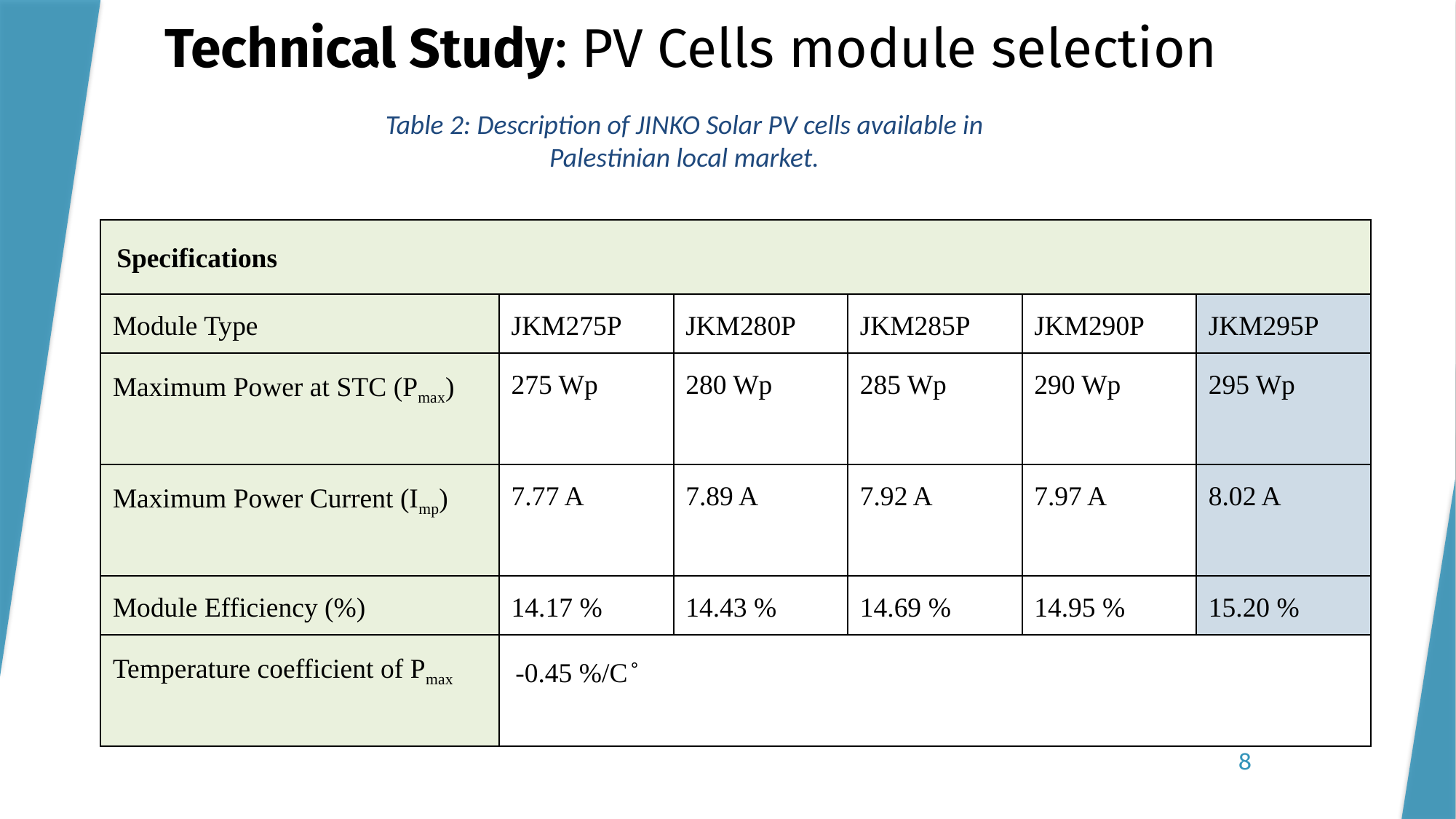

# Technical Study: PV Cells module selection
Table 2: Description of JINKO Solar PV cells available in Palestinian local market.
| Specifications |  |  |  |  |  |
| --- | --- | --- | --- | --- | --- |
| Module Type | JKM275P | JKM280P | JKM285P | JKM290P | JKM295P |
| Maximum Power at STC (Pmax) | 275 Wp | 280 Wp | 285 Wp | 290 Wp | 295 Wp |
| Maximum Power Current (Imp) | 7.77 A | 7.89 A | 7.92 A | 7.97 A | 8.02 A |
| Module Efficiency (%) | 14.17 % | 14.43 % | 14.69 % | 14.95 % | 15.20 % |
| Temperature coefficient of Pmax | -0.45 %/C ̊ |  |  |  |  |

8